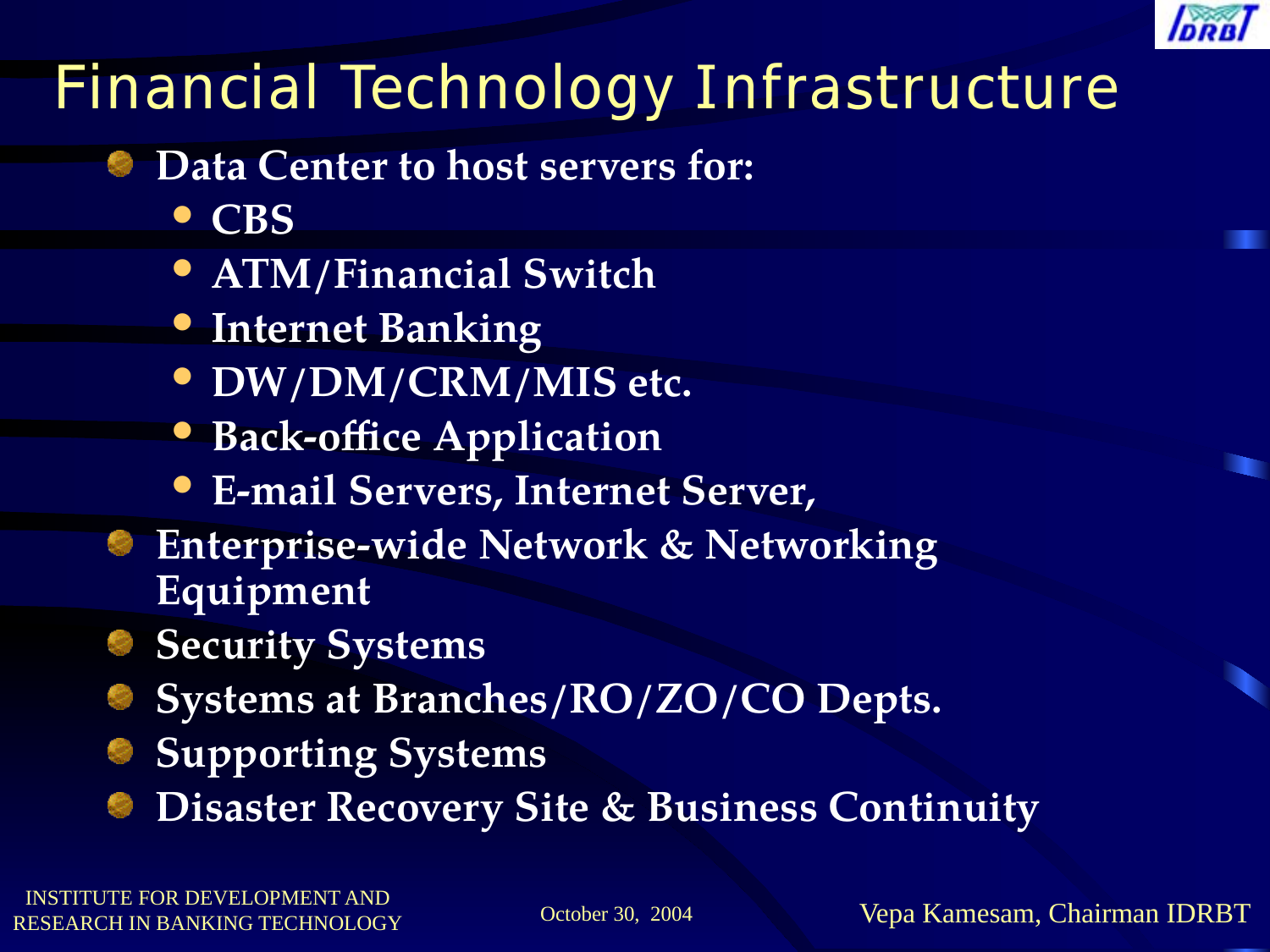

Financial Technology Infrastructure
Data Center to host servers for:
CBS
ATM/Financial Switch
Internet Banking
DW/DM/CRM/MIS etc.
Back-office Application
E-mail Servers, Internet Server,
Enterprise-wide Network & Networking Equipment
Security Systems
Systems at Branches/RO/ZO/CO Depts.
Supporting Systems
Disaster Recovery Site & Business Continuity